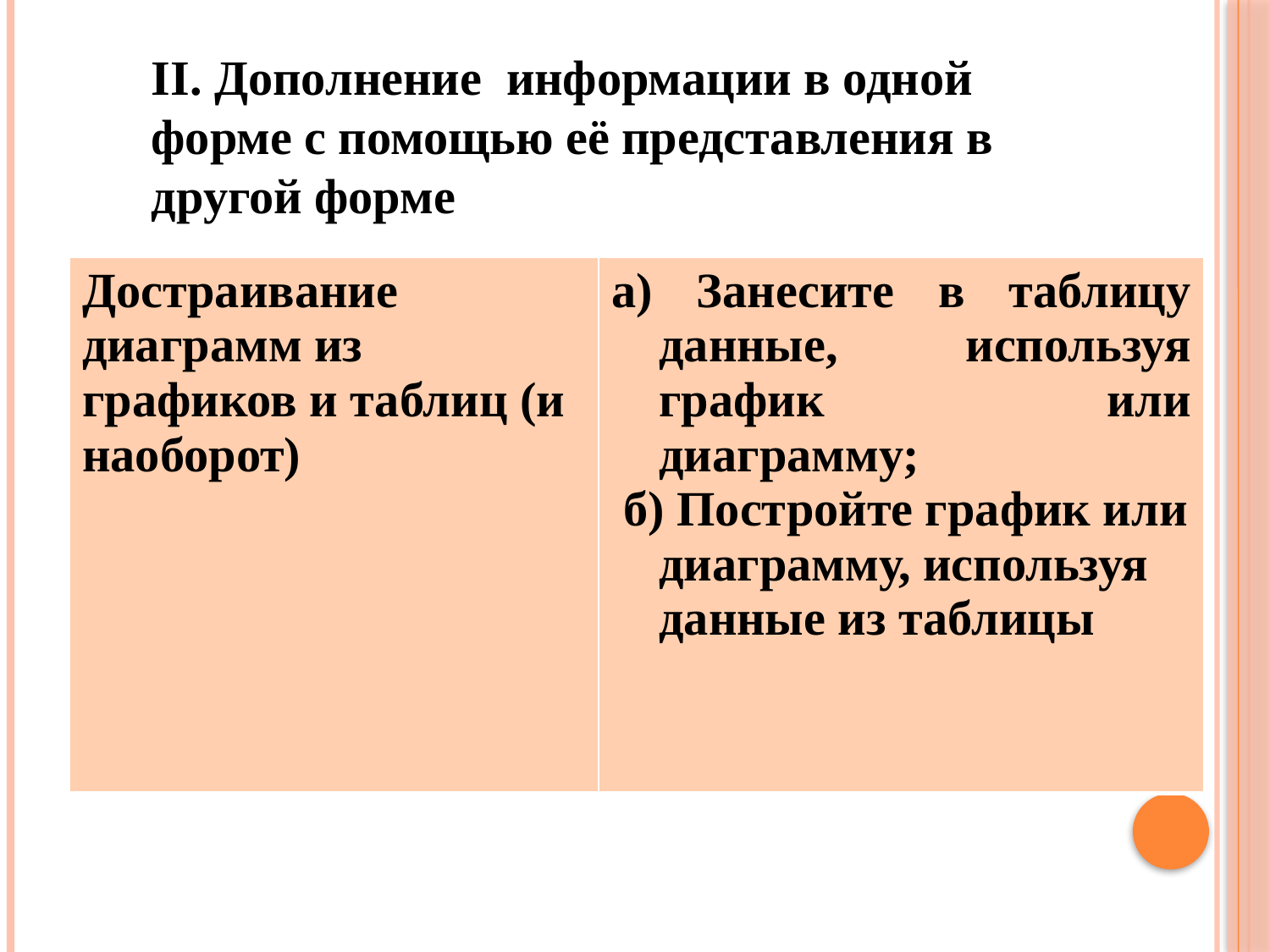

II. Дополнение  информации в одной форме с помощью её представления в другой форме
| Достраивание диаграмм из графиков и таблиц (и наоборот) | а) Занесите в таблицу данные, используя график или диаграмму; б) Постройте график или диаграмму, используя данные из таблицы |
| --- | --- |